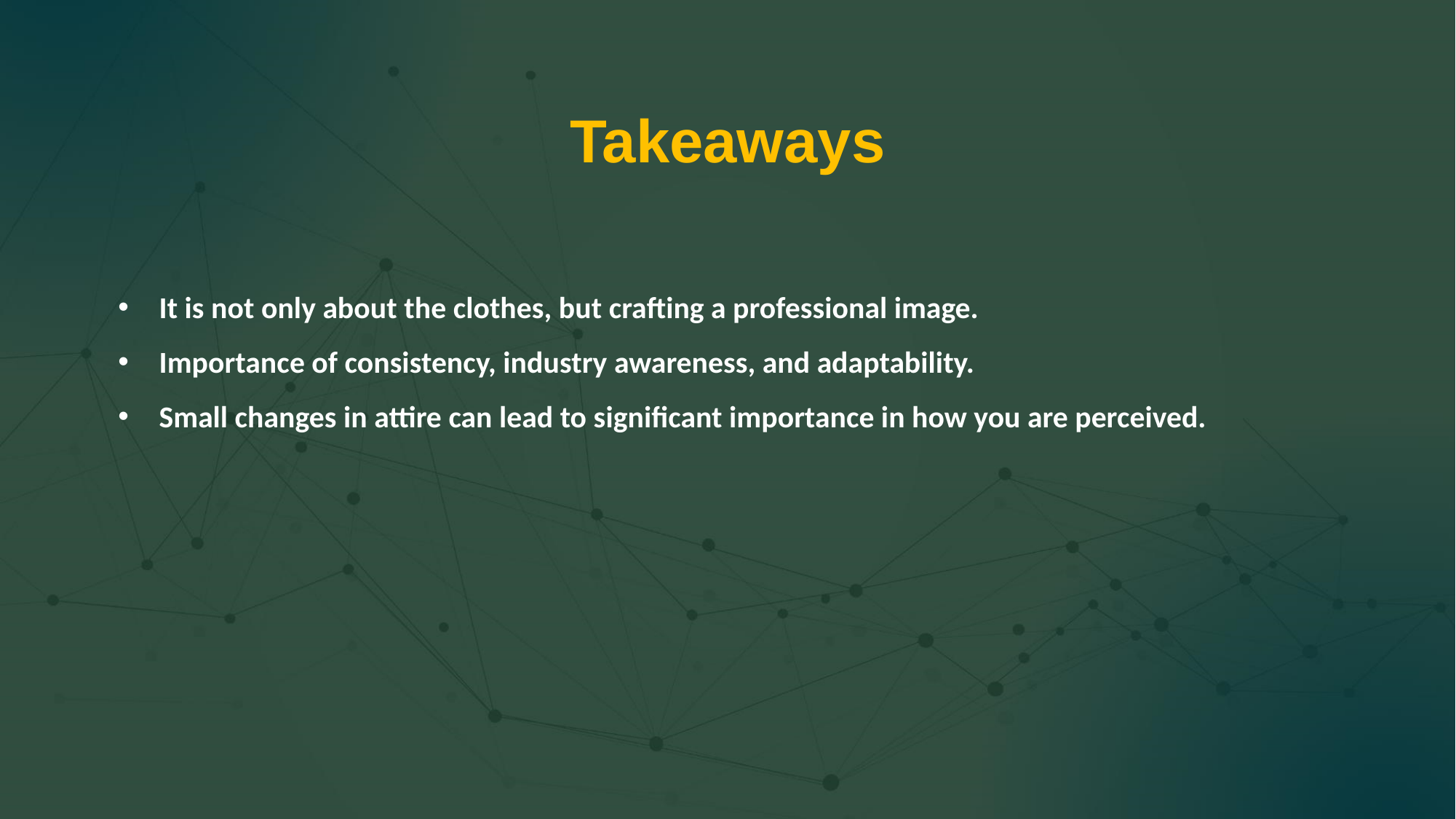

Takeaways
It is not only about the clothes, but crafting a professional image.
Importance of consistency, industry awareness, and adaptability.
Small changes in attire can lead to significant importance in how you are perceived.